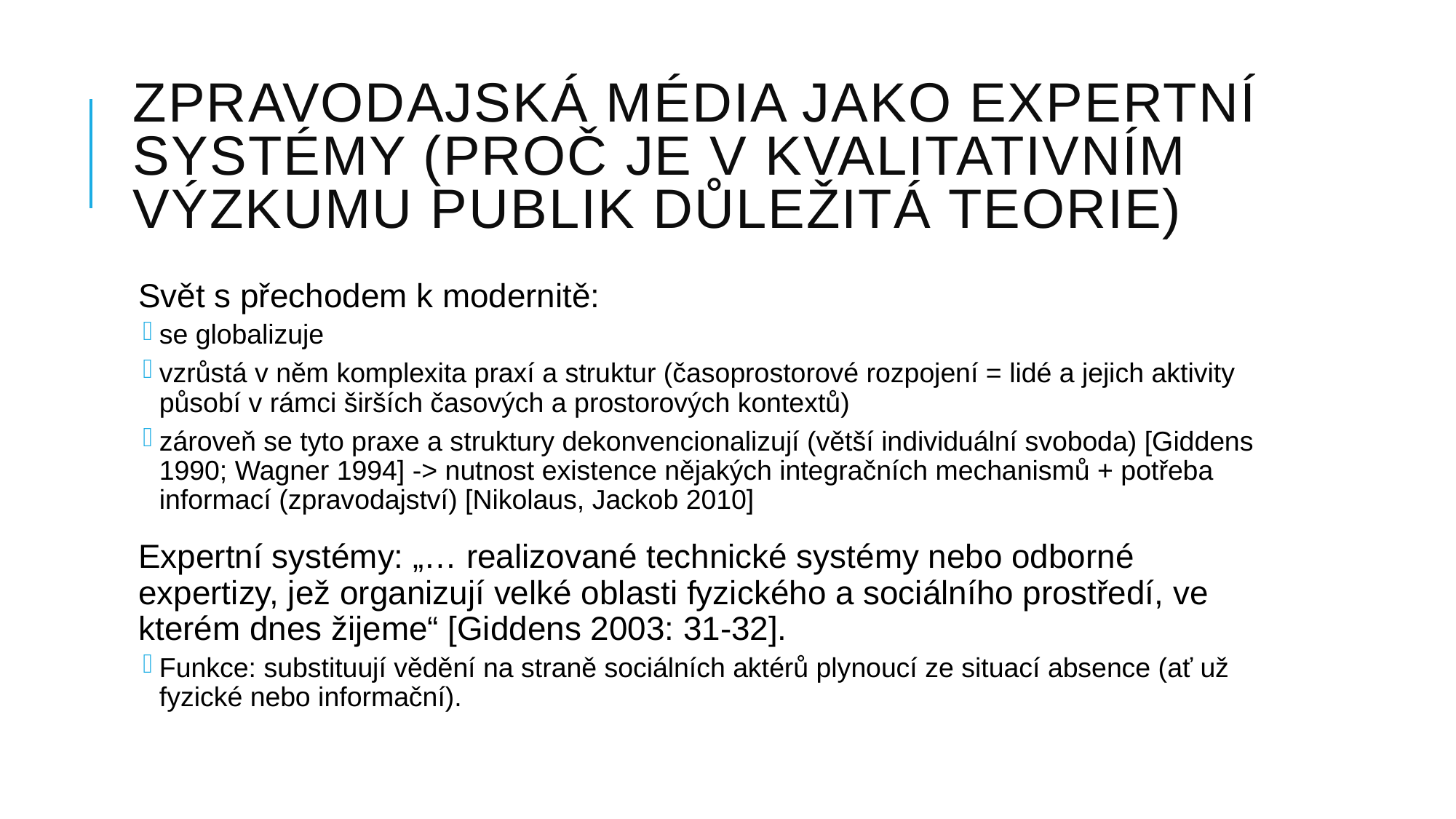

# Zpravodajská média jako expertní systémy (proč je v kvalitativním výzkumu publik důležitá teorie)
Svět s přechodem k modernitě:
se globalizuje
vzrůstá v něm komplexita praxí a struktur (časoprostorové rozpojení = lidé a jejich aktivity působí v rámci širších časových a prostorových kontextů)
zároveň se tyto praxe a struktury dekonvencionalizují (větší individuální svoboda) [Giddens 1990; Wagner 1994] -> nutnost existence nějakých integračních mechanismů + potřeba informací (zpravodajství) [Nikolaus, Jackob 2010]
Expertní systémy: „… realizované technické systémy nebo odborné expertizy, jež organizují velké oblasti fyzického a sociálního prostředí, ve kterém dnes žijeme“ [Giddens 2003: 31-32].
Funkce: substituují vědění na straně sociálních aktérů plynoucí ze situací absence (ať už fyzické nebo informační).